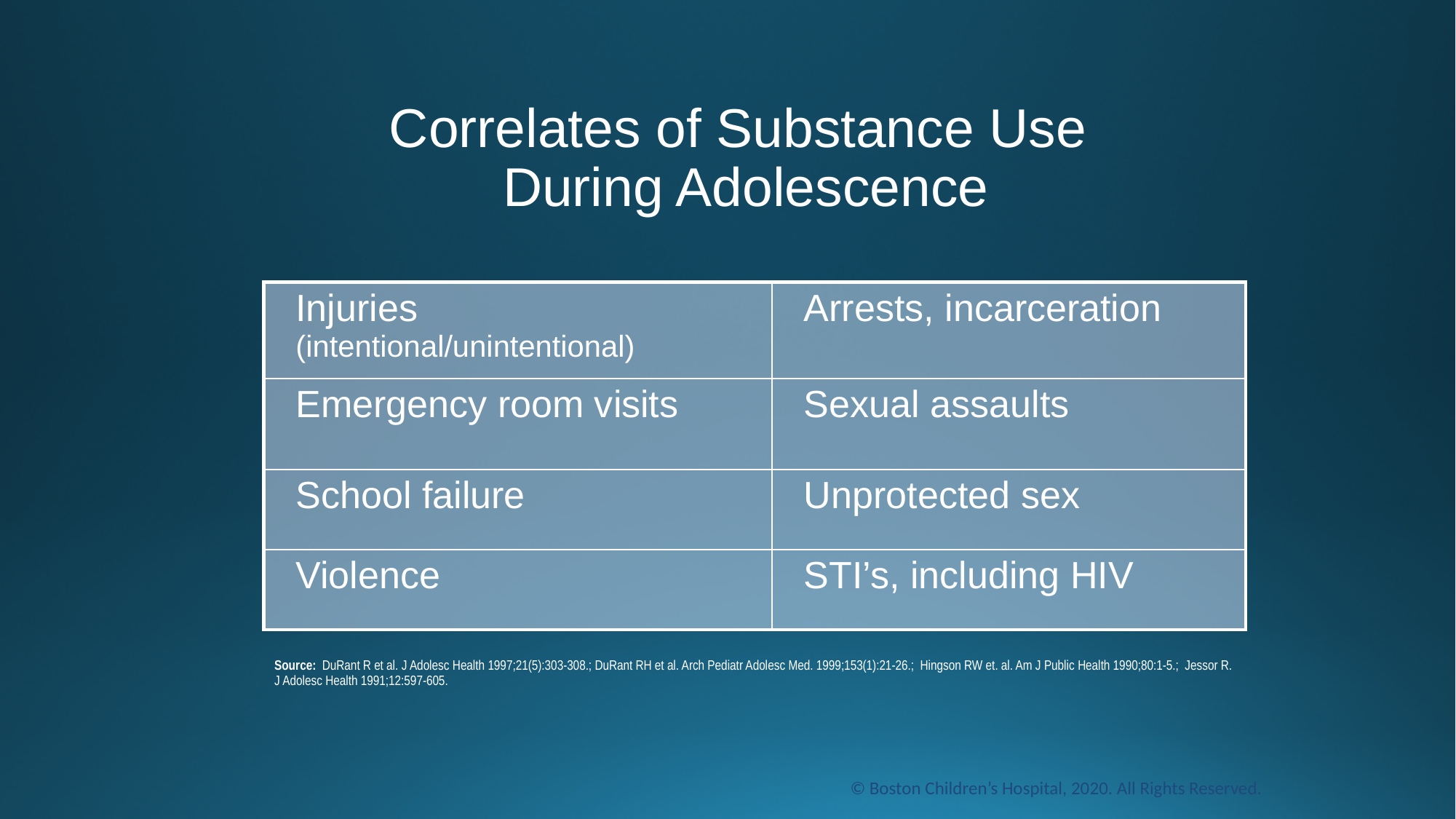

# Correlates of Substance Use During Adolescence
| Injuries (intentional/unintentional) | Arrests, incarceration |
| --- | --- |
| Emergency room visits | Sexual assaults |
| School failure | Unprotected sex |
| Violence | STI’s, including HIV |
Source:  DuRant R et al. J Adolesc Health 1997;21(5):303-308.; DuRant RH et al. Arch Pediatr Adolesc Med. 1999;153(1):21-26.;  Hingson RW et. al. Am J Public Health 1990;80:1-5.;  Jessor R. J Adolesc Health 1991;12:597-605.
© Boston Children’s Hospital, 2020. All Rights Reserved.